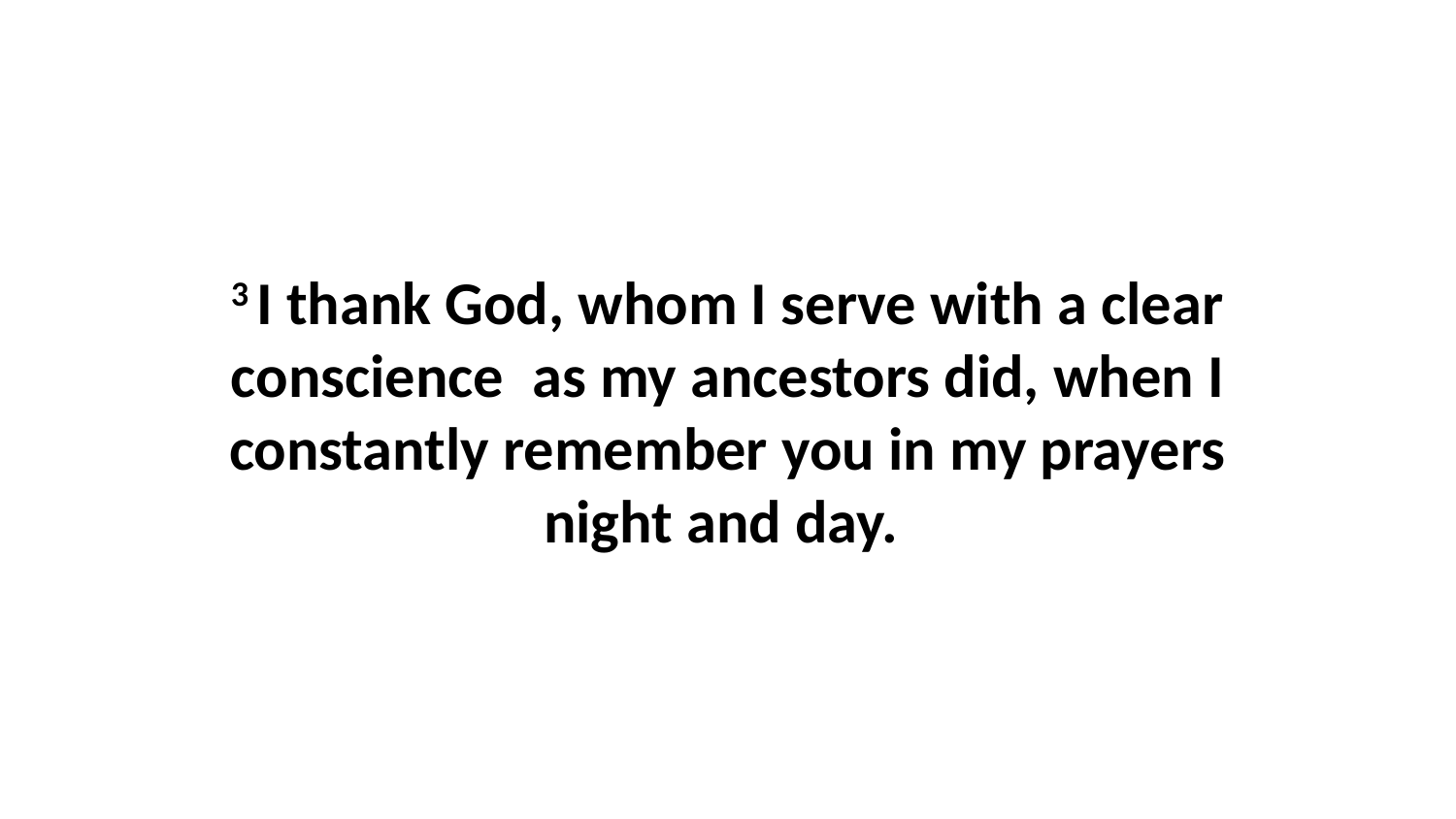

3 I thank God, whom I serve with a clear conscience  as my ancestors did, when I constantly remember you in my prayers night and day.